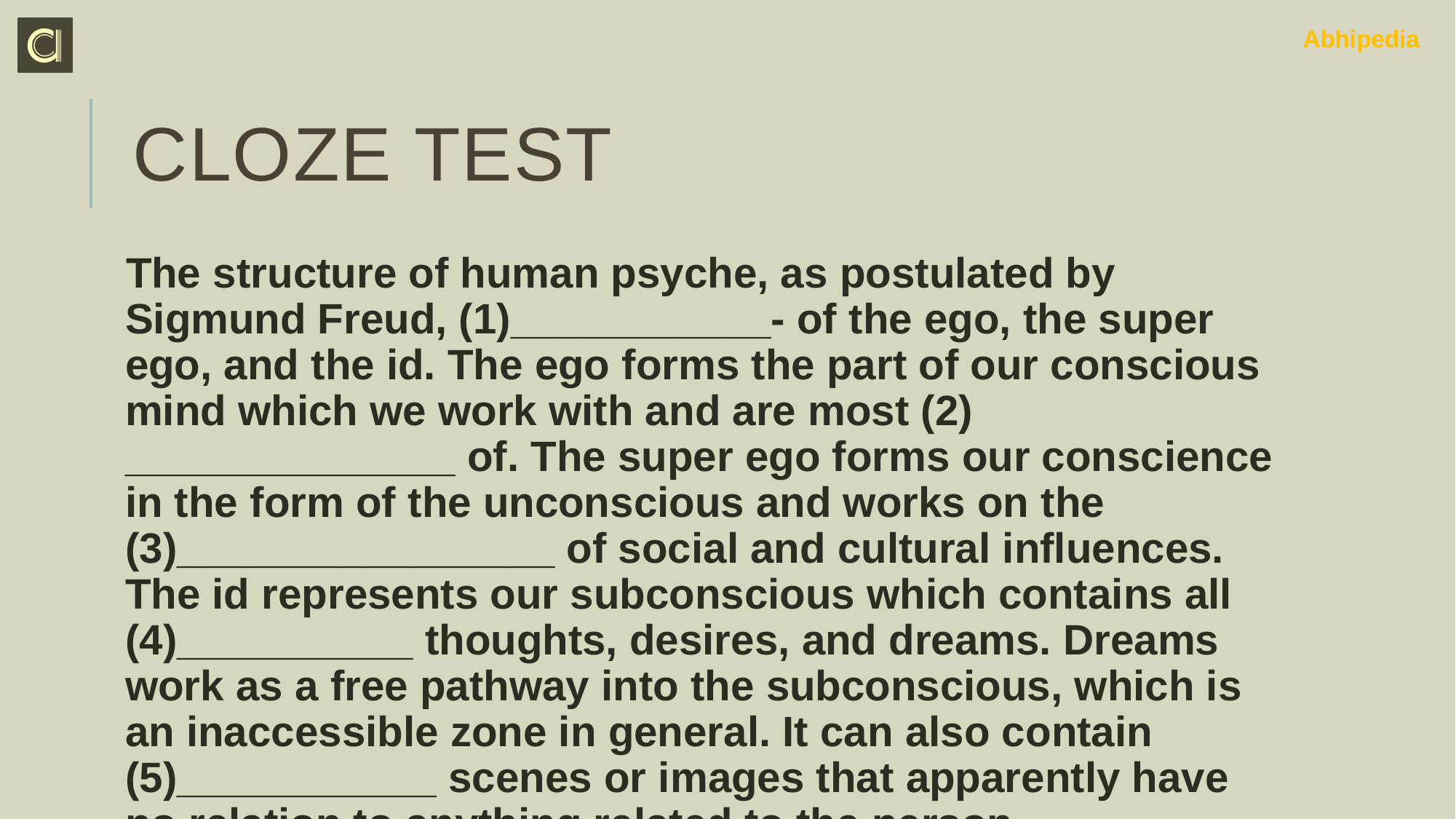

# Cloze test
The structure of human psyche, as postulated by Sigmund Freud, (1)___________- of the ego, the super ego, and the id. The ego forms the part of our conscious mind which we work with and are most (2) ______________ of. The super ego forms our conscience in the form of the unconscious and works on the (3)________________ of social and cultural influences. The id represents our subconscious which contains all (4)__________ thoughts, desires, and dreams. Dreams work as a free pathway into the subconscious, which is an inaccessible zone in general. It can also contain (5)___________ scenes or images that apparently have no relation to anything related to the person.